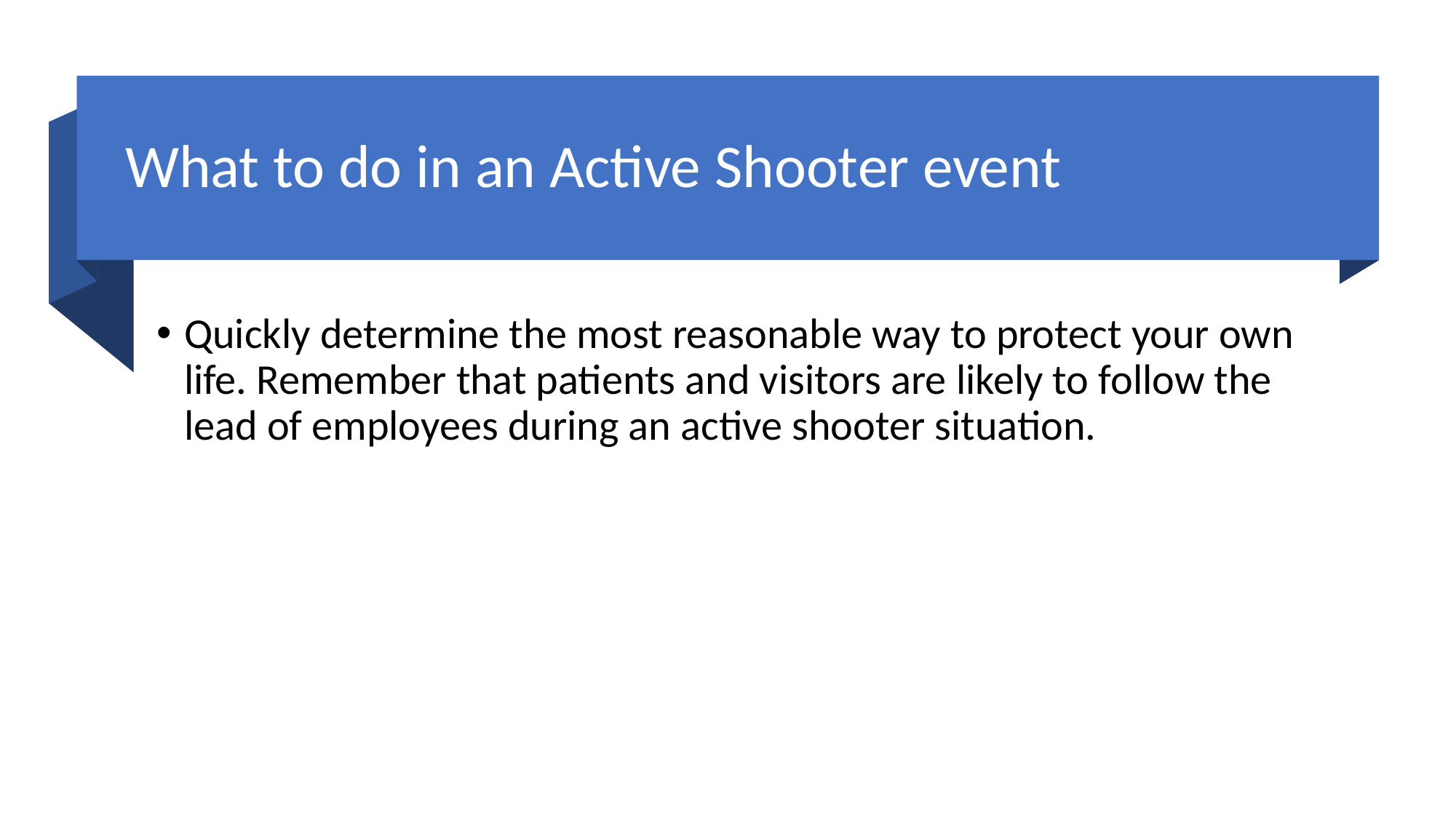

# What to do in an Active Shooter event

Quickly determine the most reasonable way to protect your own life. Remember that patients and visitors are likely to follow the lead of employees during an active shooter situation.